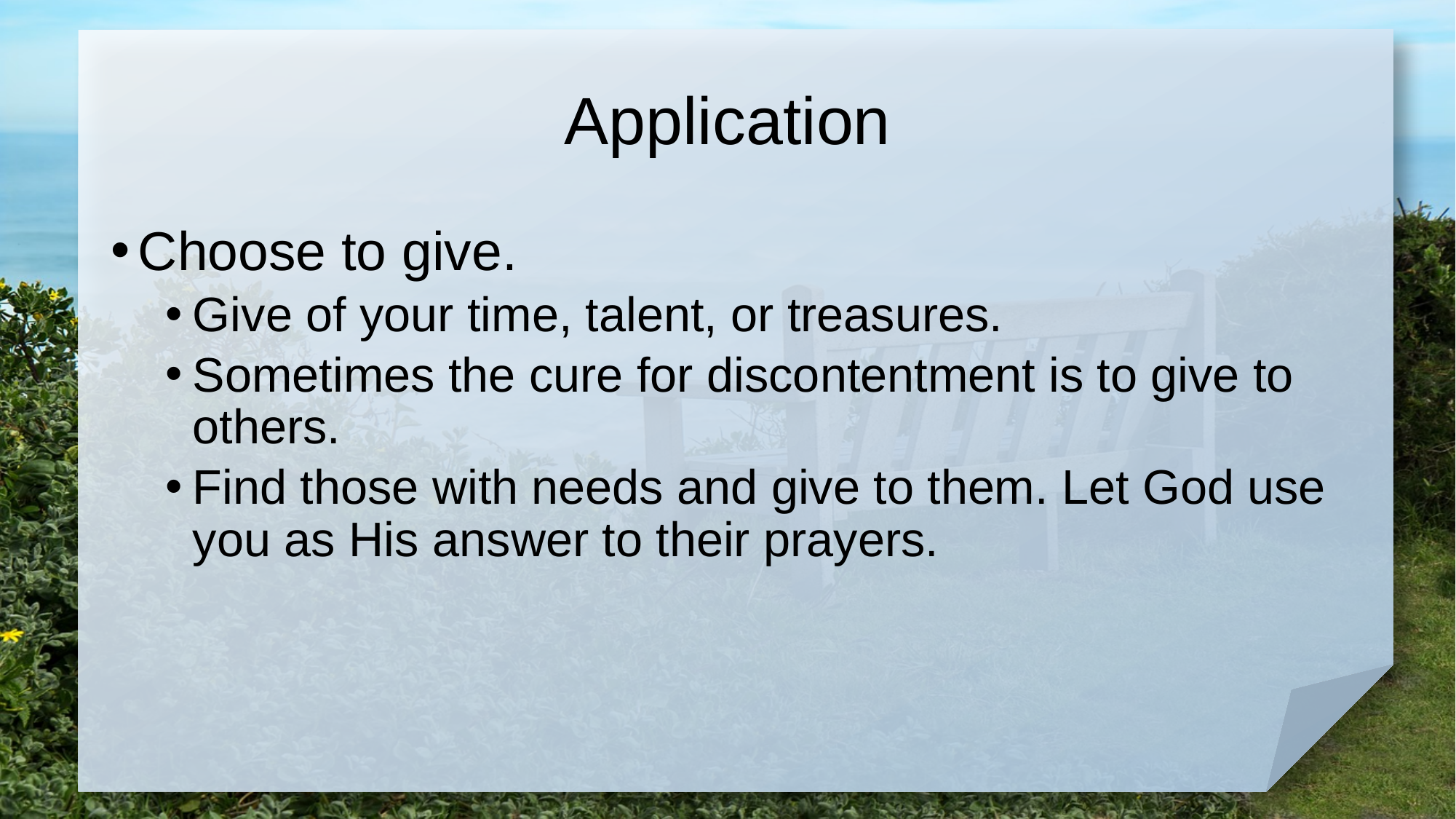

# Application
Choose to give.
Give of your time, talent, or treasures.
Sometimes the cure for discontentment is to give to others.
Find those with needs and give to them. Let God use you as His answer to their prayers.